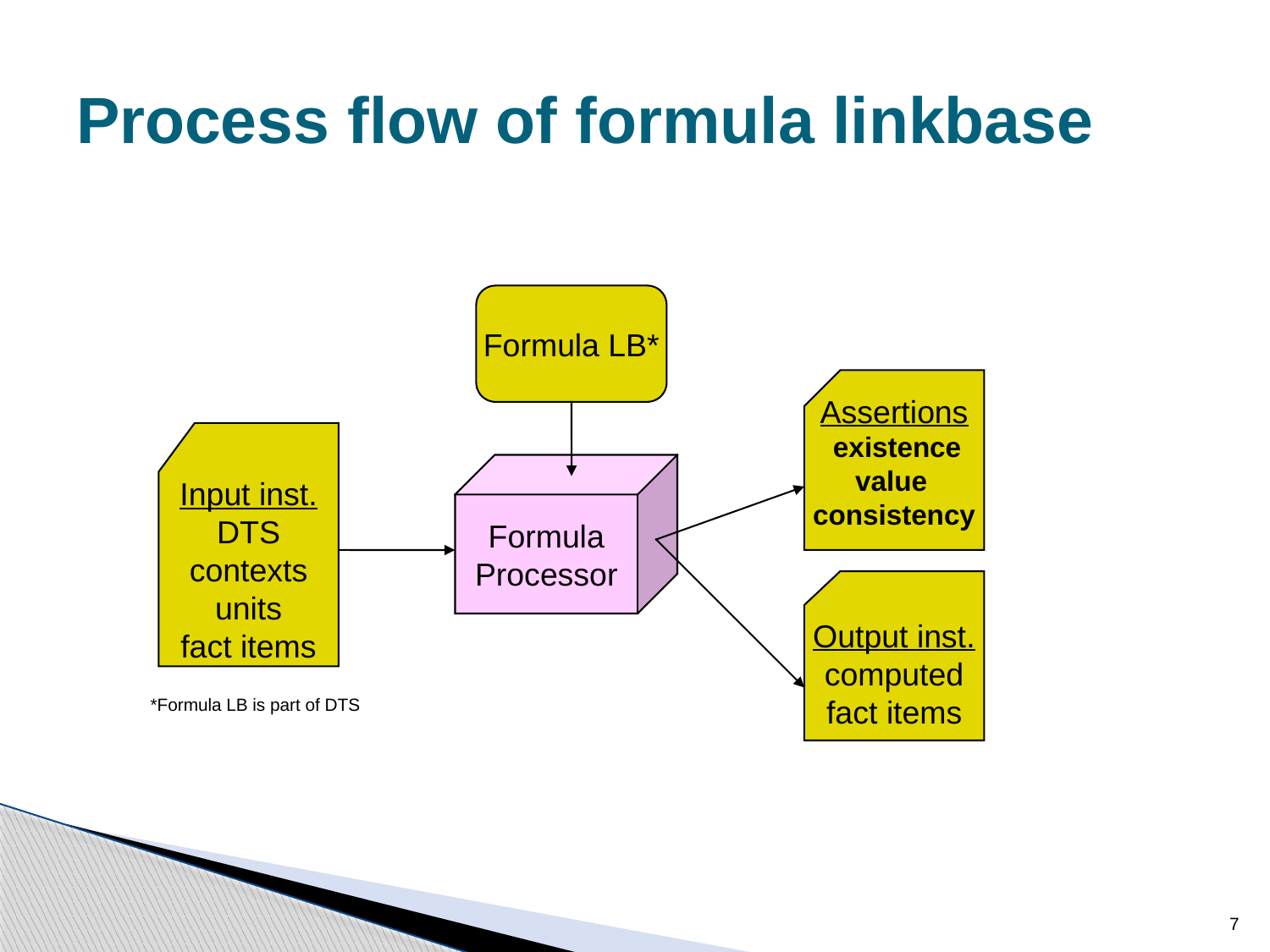

# Process flow of formula linkbase
Formula LB*
Assertions
 existence
value
consistency

Input inst.
DTS
contexts
units
fact items
Formula
Processor

Output inst.
computed
fact items
*Formula LB is part of DTS
7